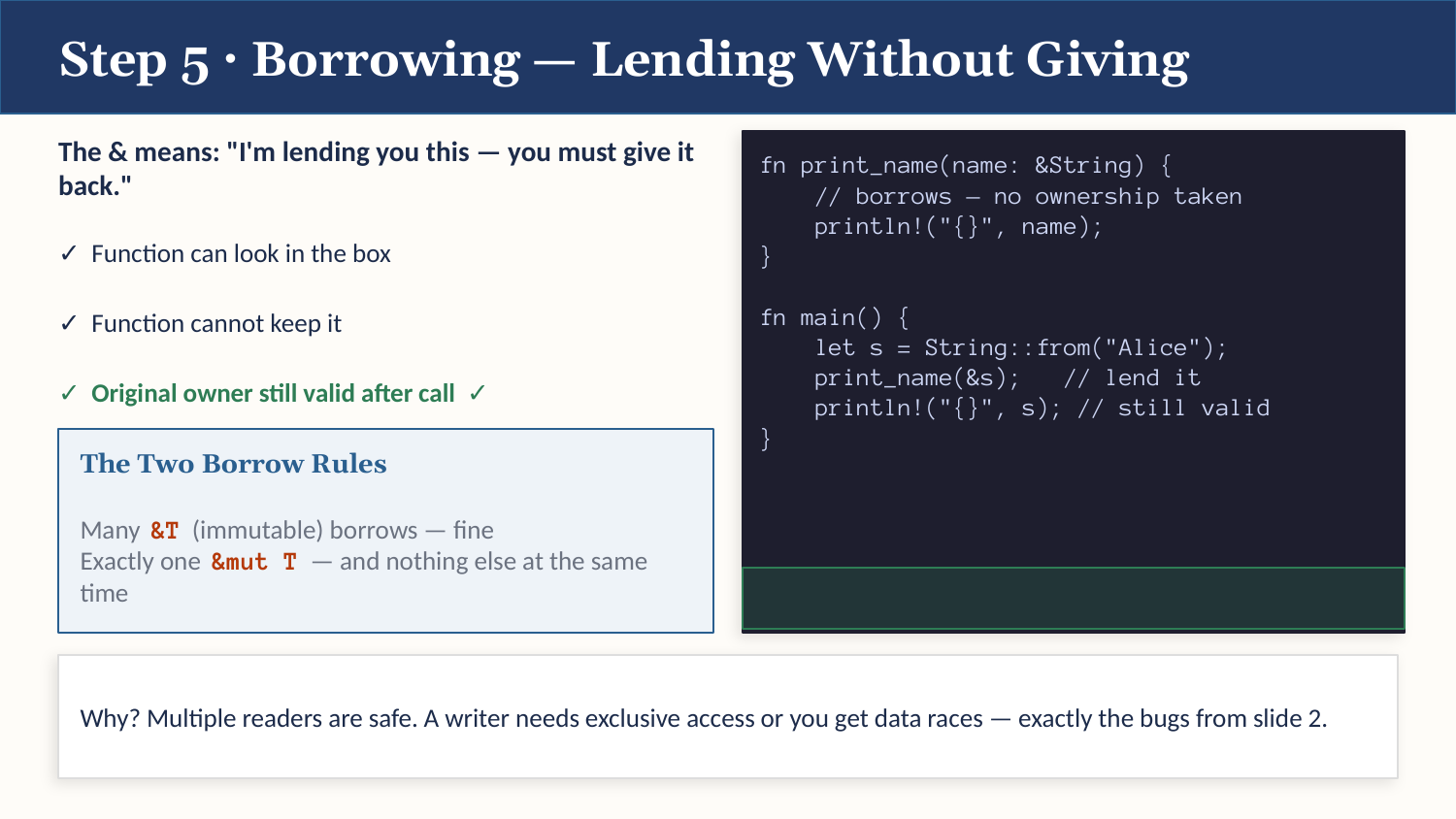

Step 5 · Borrowing — Lending Without Giving
The & means: "I'm lending you this — you must give it back."

fn print_name(name: &String) {
    // borrows — no ownership taken
    println!("{}", name);
}

fn main() {
    let s = String::from("Alice");
    print_name(&s);   // lend it
    println!("{}", s); // still valid
}
✓  Function can look in the box
✓  Function cannot keep it
✓  Original owner still valid after call  ✓

The Two Borrow Rules
Many  &T  (immutable) borrows — fine
Exactly one  &mut T  — and nothing else at the same time

Why? Multiple readers are safe. A writer needs exclusive access or you get data races — exactly the bugs from slide 2.